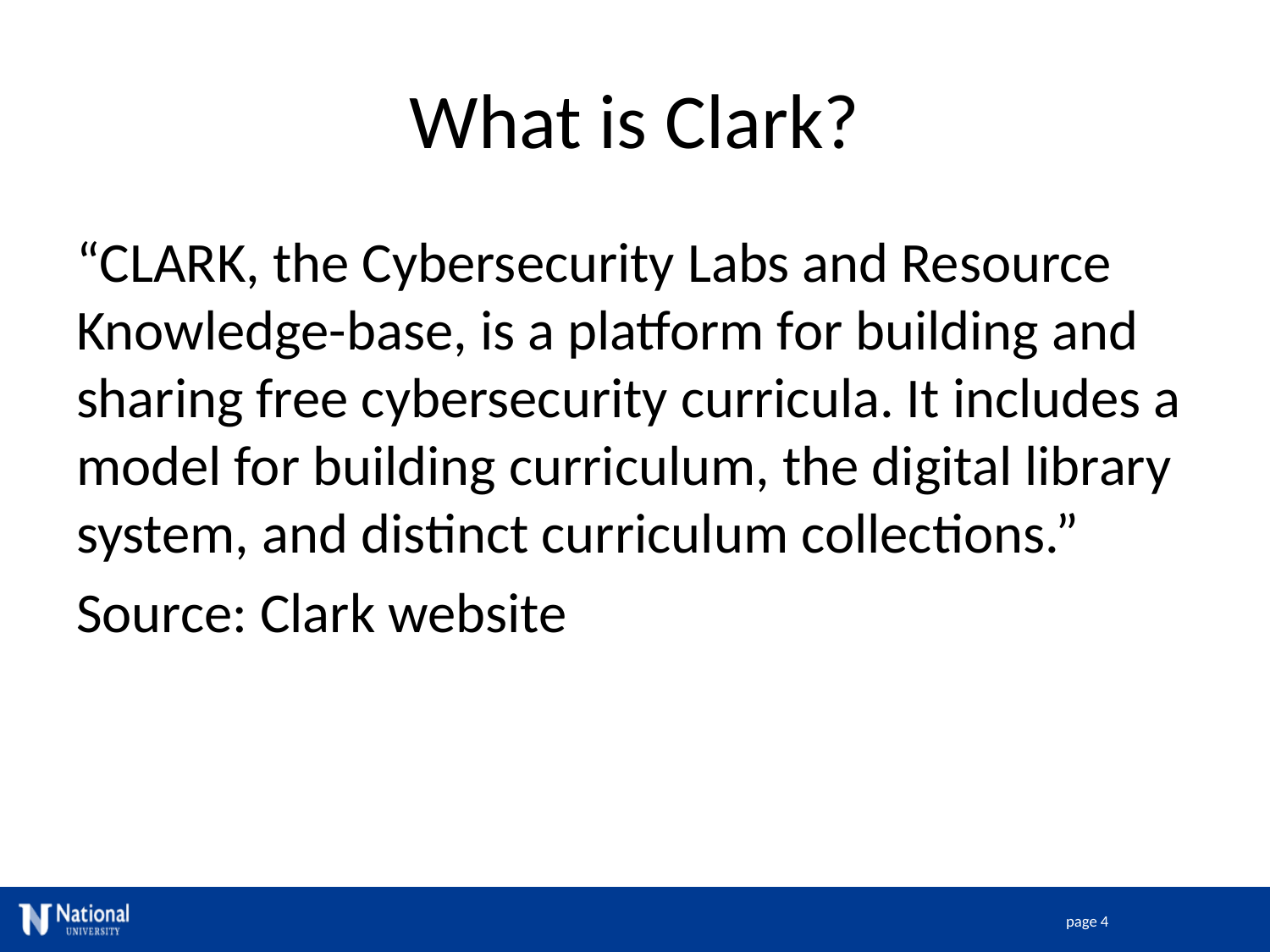

# What is Clark?
“CLARK, the Cybersecurity Labs and Resource Knowledge-base, is a platform for building and sharing free cybersecurity curricula. It includes a model for building curriculum, the digital library system, and distinct curriculum collections.”
Source: Clark website